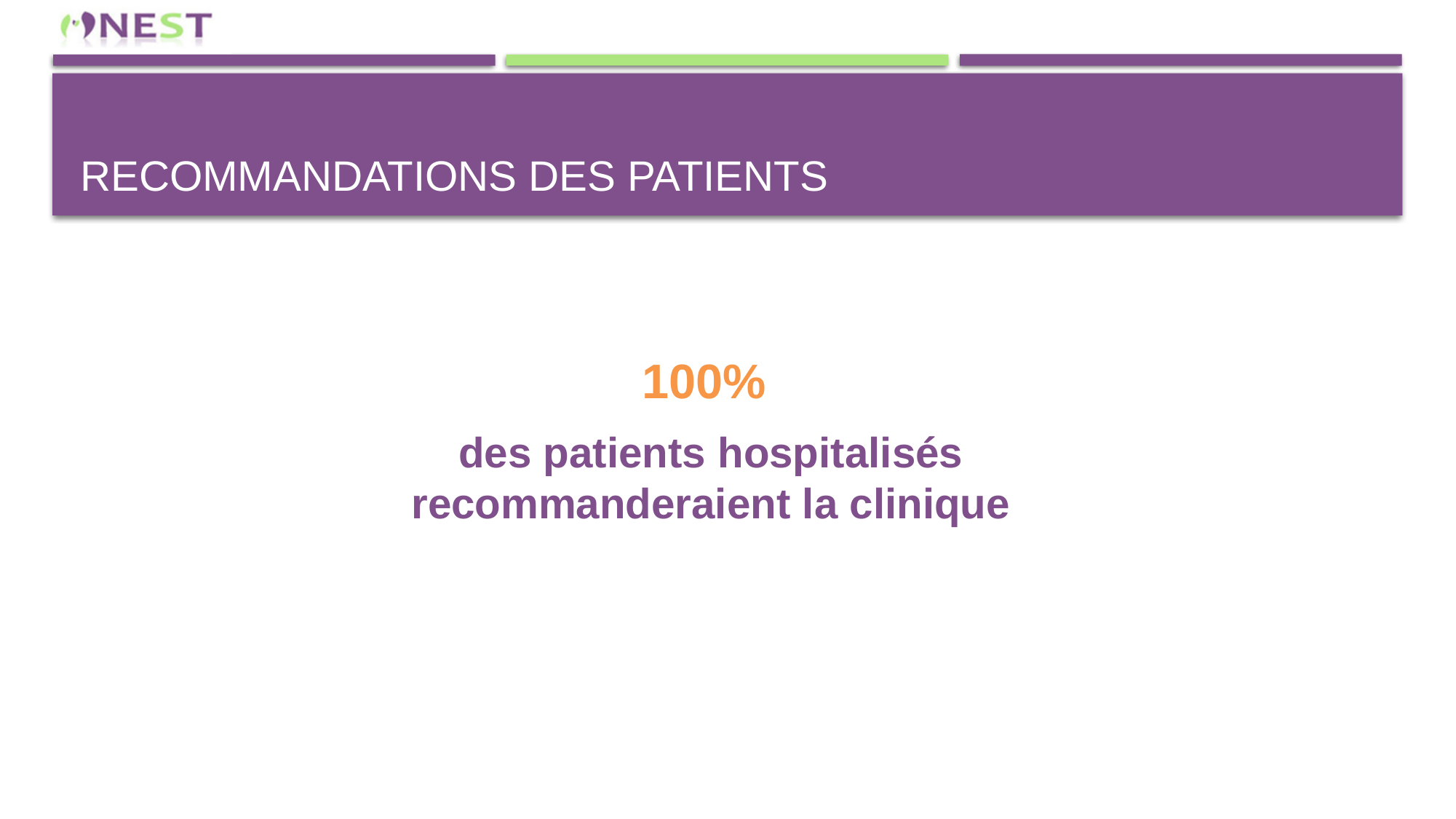

# Recommandations des patients
100%
des patients hospitalisés recommanderaient la clinique